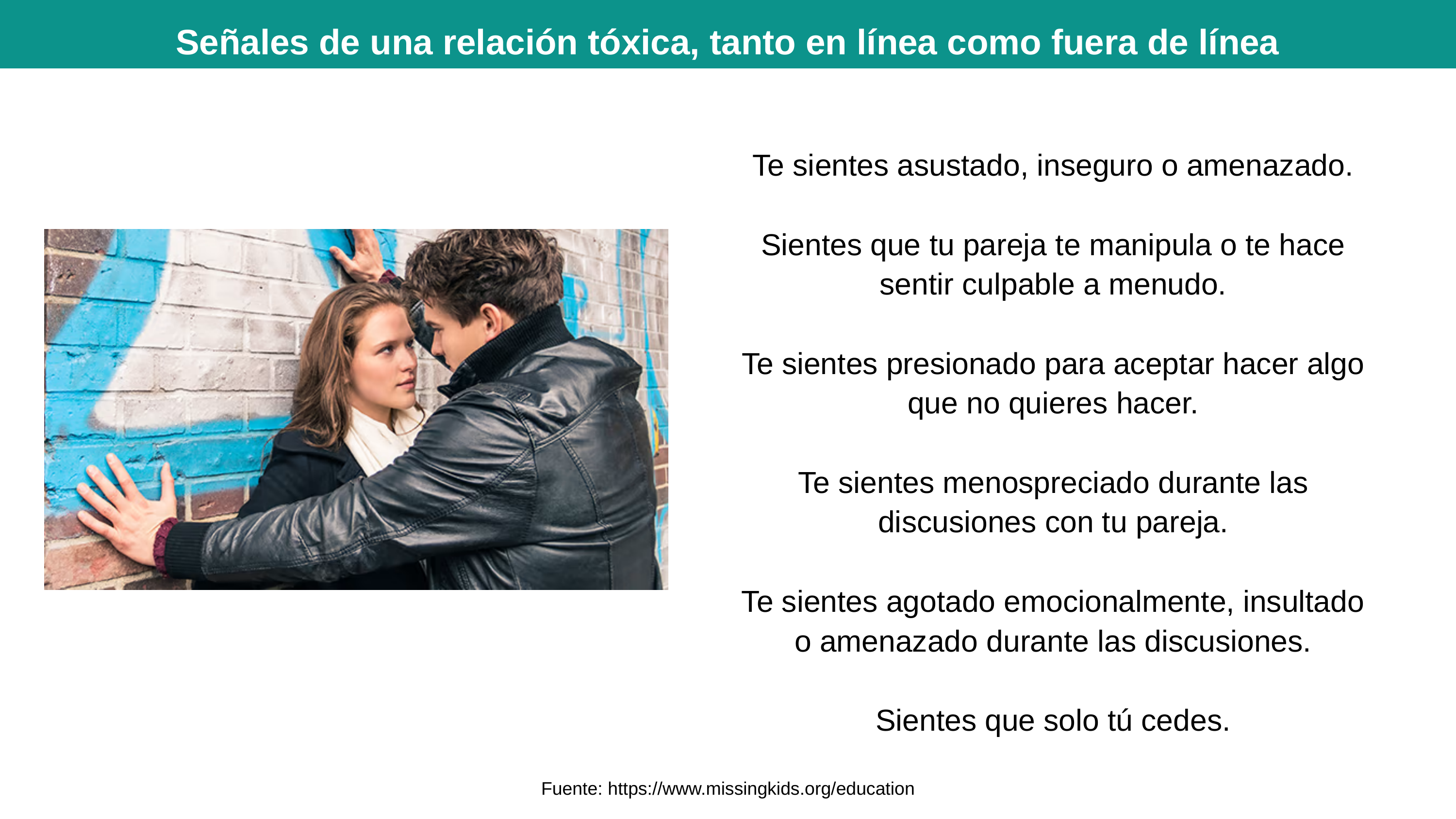

Señales de una relación tóxica, tanto en línea como fuera de línea
Te sientes asustado, inseguro o amenazado.

Sientes que tu pareja te manipula o te hace sentir culpable a menudo.

Te sientes presionado para aceptar hacer algo que no quieres hacer.

Te sientes menospreciado durante las discusiones con tu pareja.

Te sientes agotado emocionalmente, insultado o amenazado durante las discusiones.

Sientes que solo tú cedes.

Fuente: https://www.missingkids.org/education